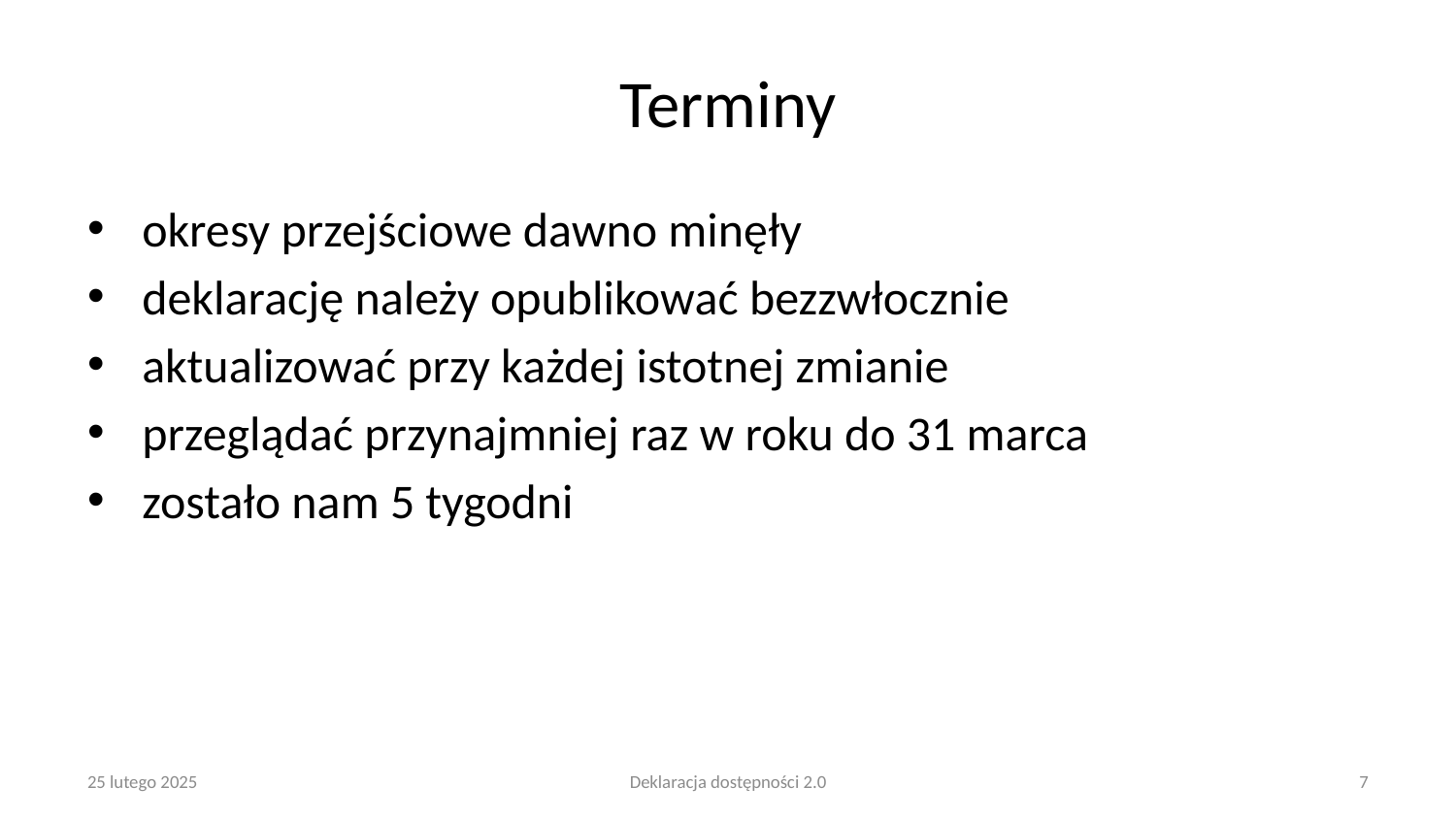

# Terminy
okresy przejściowe dawno minęły
deklarację należy opublikować bezzwłocznie
aktualizować przy każdej istotnej zmianie
przeglądać przynajmniej raz w roku do 31 marca
zostało nam 5 tygodni
25 lutego 2025
Deklaracja dostępności 2.0
7